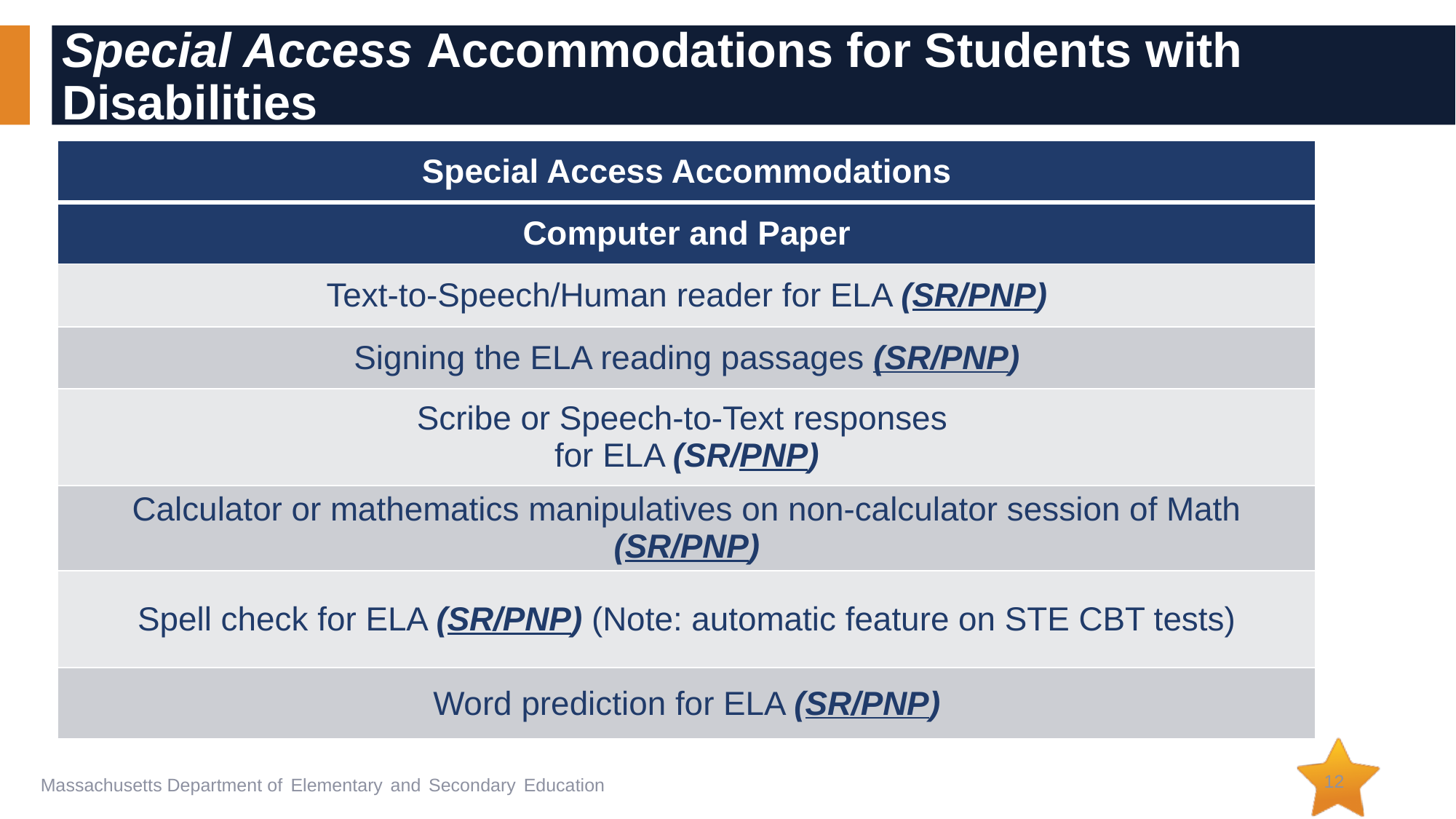

# Special Access Accommodations for Students with Disabilities
| Special Access Accommodations |
| --- |
| Computer and Paper |
| Text-to-Speech/Human reader for ELA (SR/PNP) |
| Signing the ELA reading passages (SR/PNP) |
| Scribe or Speech-to-Text responses for ELA (SR/PNP) |
| Calculator or mathematics manipulatives on non-calculator session of Math (SR/PNP) |
| Spell check for ELA (SR/PNP) (Note: automatic feature on STE CBT tests) |
| Word prediction for ELA (SR/PNP) |
12